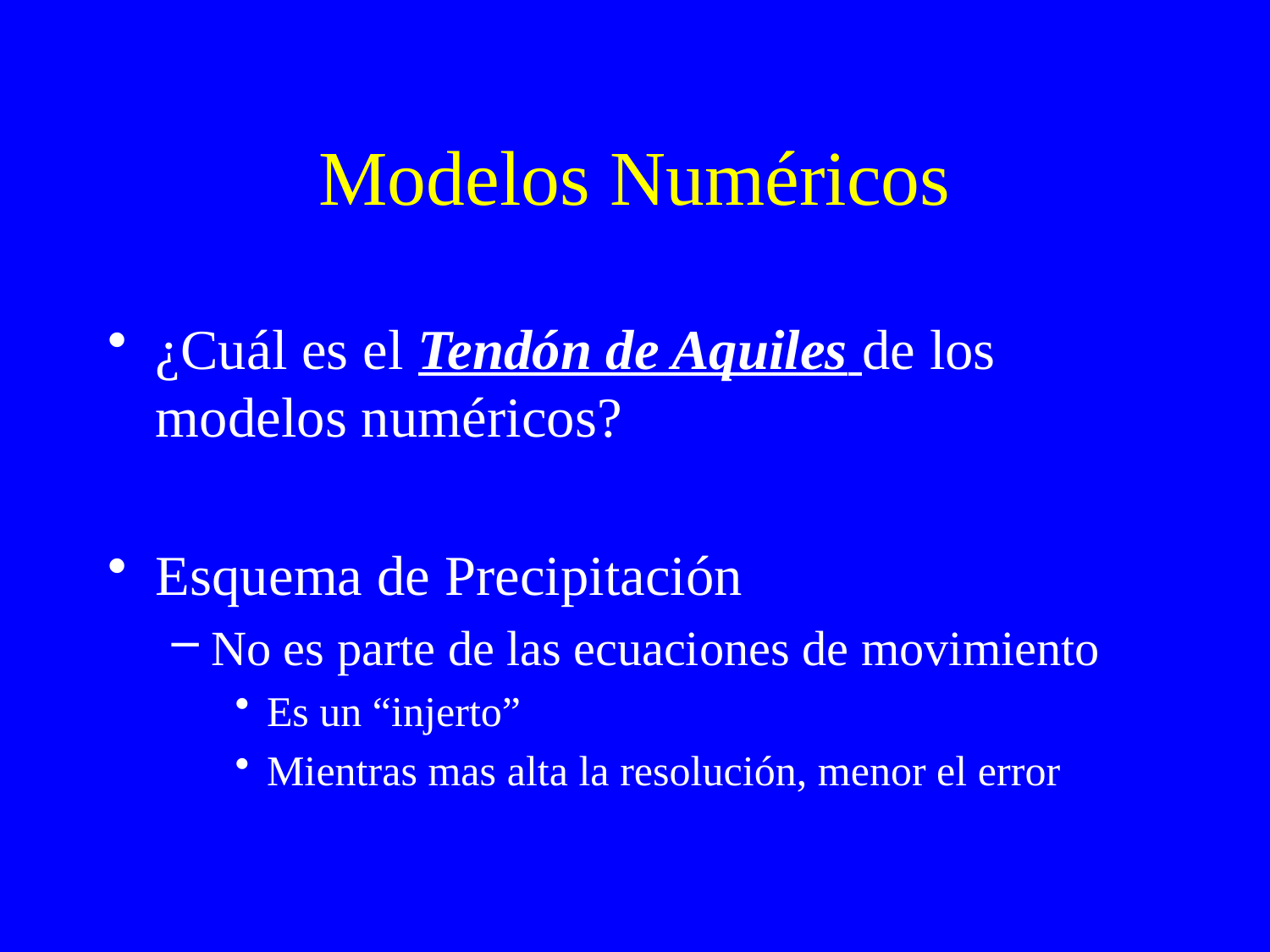

# Modelos Numéricos
¿Cuál es el Tendón de Aquiles de los modelos numéricos?

Esquema de Precipitación
No es parte de las ecuaciones de movimiento
Es un “injerto”
Mientras mas alta la resolución, menor el error